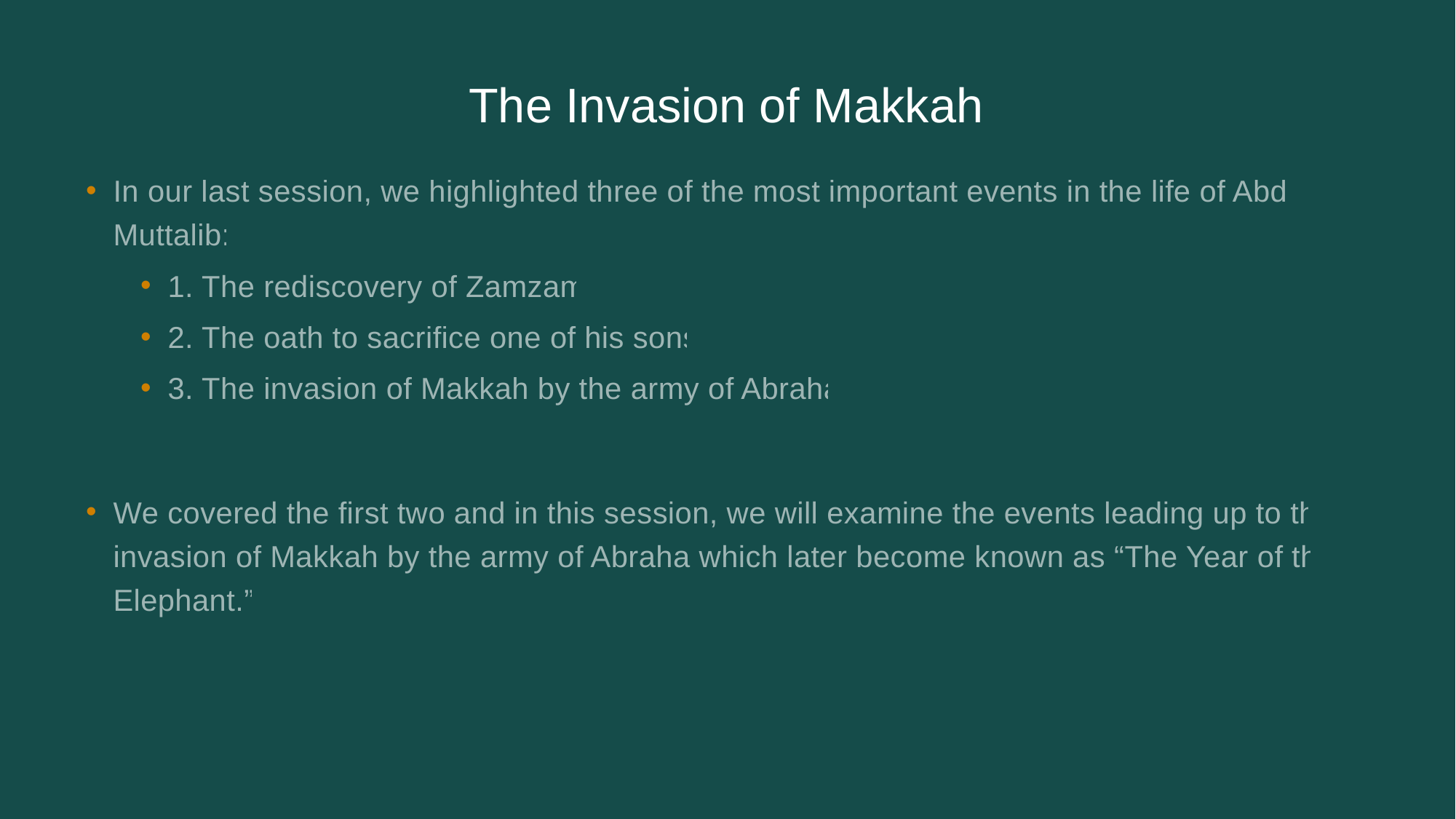

# The Invasion of Makkah
In our last session, we highlighted three of the most important events in the life of Abdul Muttalib:
1. The rediscovery of Zamzam
2. The oath to sacrifice one of his sons
3. The invasion of Makkah by the army of Abraha

We covered the first two and in this session, we will examine the events leading up to the invasion of Makkah by the army of Abraha which later become known as “The Year of the Elephant.”